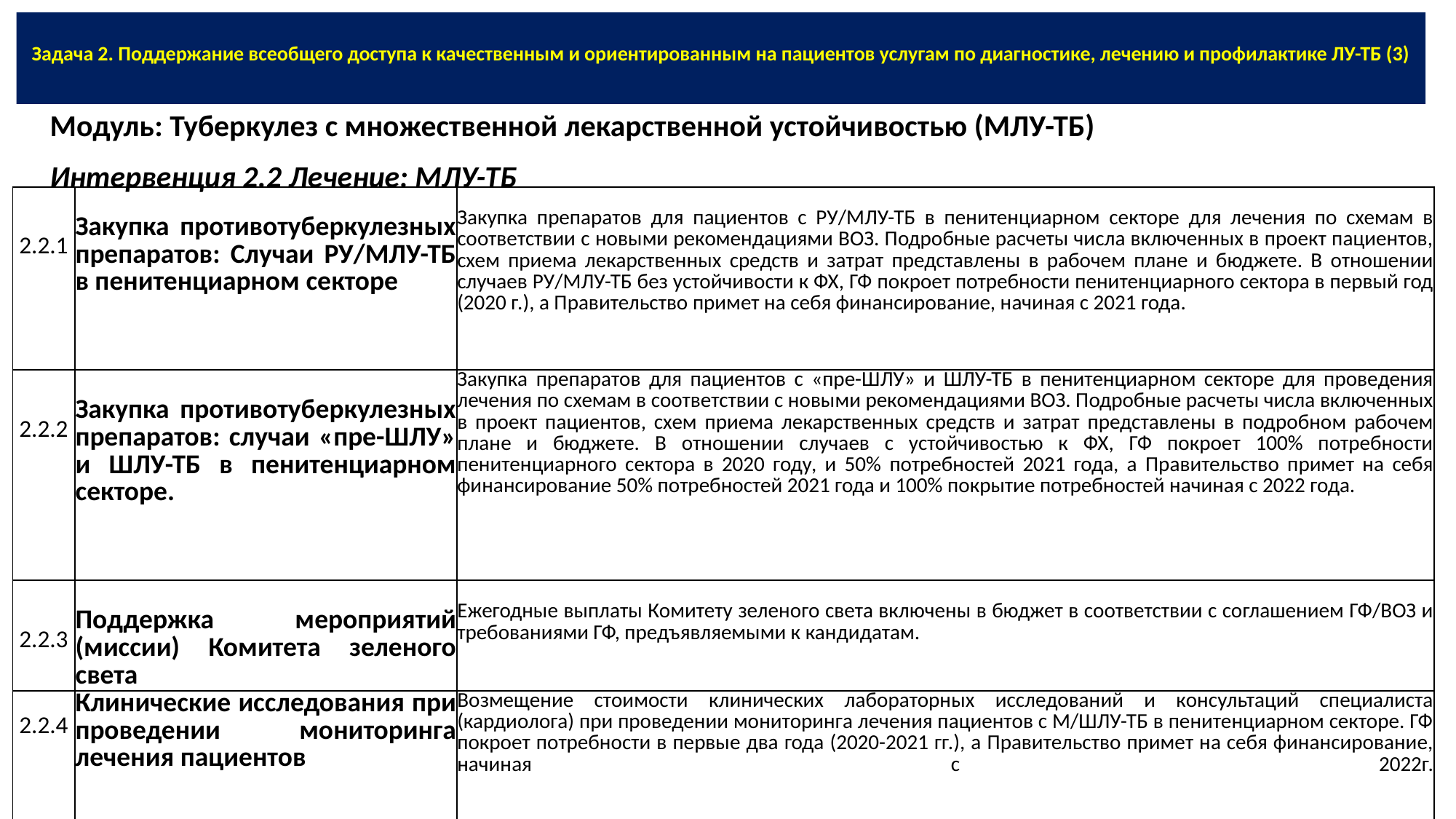

# Задача 2. Поддержание всеобщего доступа к качественным и ориентированным на пациентов услугам по диагностике, лечению и профилактике ЛУ-ТБ (3)
Модуль: Туберкулез с множественной лекарственной устойчивостью (МЛУ-ТБ)
Интервенция 2.2 Лечение: МЛУ-ТБ
| 2.2.1 | Закупка противотуберкулезных препаратов: Случаи РУ/МЛУ-ТБ в пенитенциарном секторе | Закупка препаратов для пациентов с РУ/МЛУ-ТБ в пенитенциарном секторе для лечения по схемам в соответствии с новыми рекомендациями ВОЗ. Подробные расчеты числа включенных в проект пациентов, схем приема лекарственных средств и затрат представлены в рабочем плане и бюджете. В отношении случаев РУ/МЛУ-ТБ без устойчивости к ФХ, ГФ покроет потребности пенитенциарного сектора в первый год (2020 г.), а Правительство примет на себя финансирование, начиная с 2021 года. |
| --- | --- | --- |
| 2.2.2 | Закупка противотуберкулезных препаратов: случаи «пре-ШЛУ» и ШЛУ-ТБ в пенитенциарном секторе. | Закупка препаратов для пациентов с «пре-ШЛУ» и ШЛУ-ТБ в пенитенциарном секторе для проведения лечения по схемам в соответствии с новыми рекомендациями ВОЗ. Подробные расчеты числа включенных в проект пациентов, схем приема лекарственных средств и затрат представлены в подробном рабочем плане и бюджете. В отношении случаев с устойчивостью к ФХ, ГФ покроет 100% потребности пенитенциарного сектора в 2020 году, и 50% потребностей 2021 года, а Правительство примет на себя финансирование 50% потребностей 2021 года и 100% покрытие потребностей начиная с 2022 года. |
| 2.2.3 | Поддержка мероприятий (миссии) Комитета зеленого света | Ежегодные выплаты Комитету зеленого света включены в бюджет в соответствии с соглашением ГФ/ВОЗ и требованиями ГФ, предъявляемыми к кандидатам. |
| 2.2.4 | Клинические исследования при проведении мониторинга лечения пациентов | Возмещение стоимости клинических лабораторных исследований и консультаций специалиста (кардиолога) при проведении мониторинга лечения пациентов с М/ШЛУ-ТБ в пенитенциарном секторе. ГФ покроет потребности в первые два года (2020-2021 гг.), а Правительство примет на себя финансирование, начиная с 2022г. |